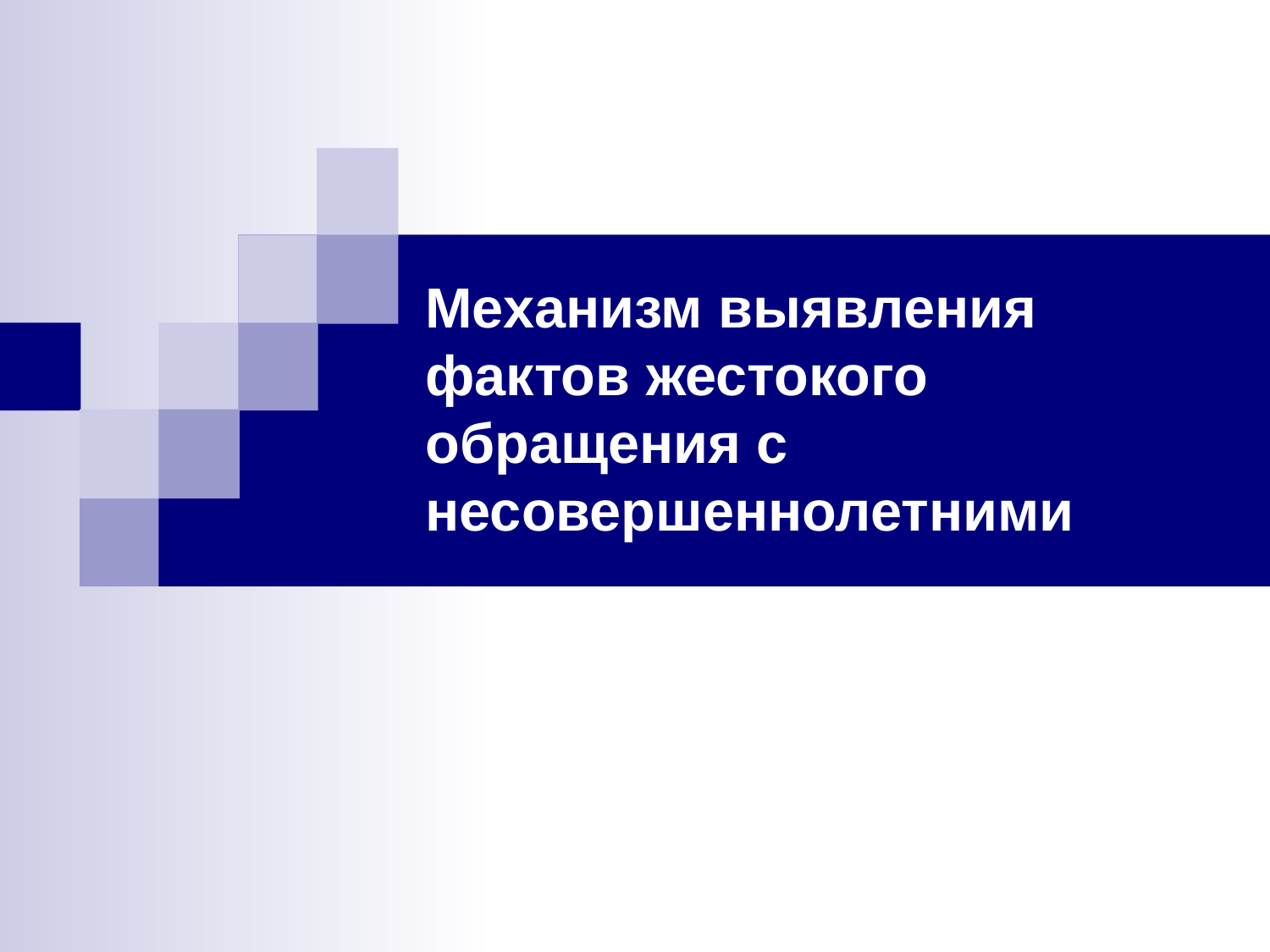

# Механизм выявления фактов жестокого обращения с несовершеннолетними